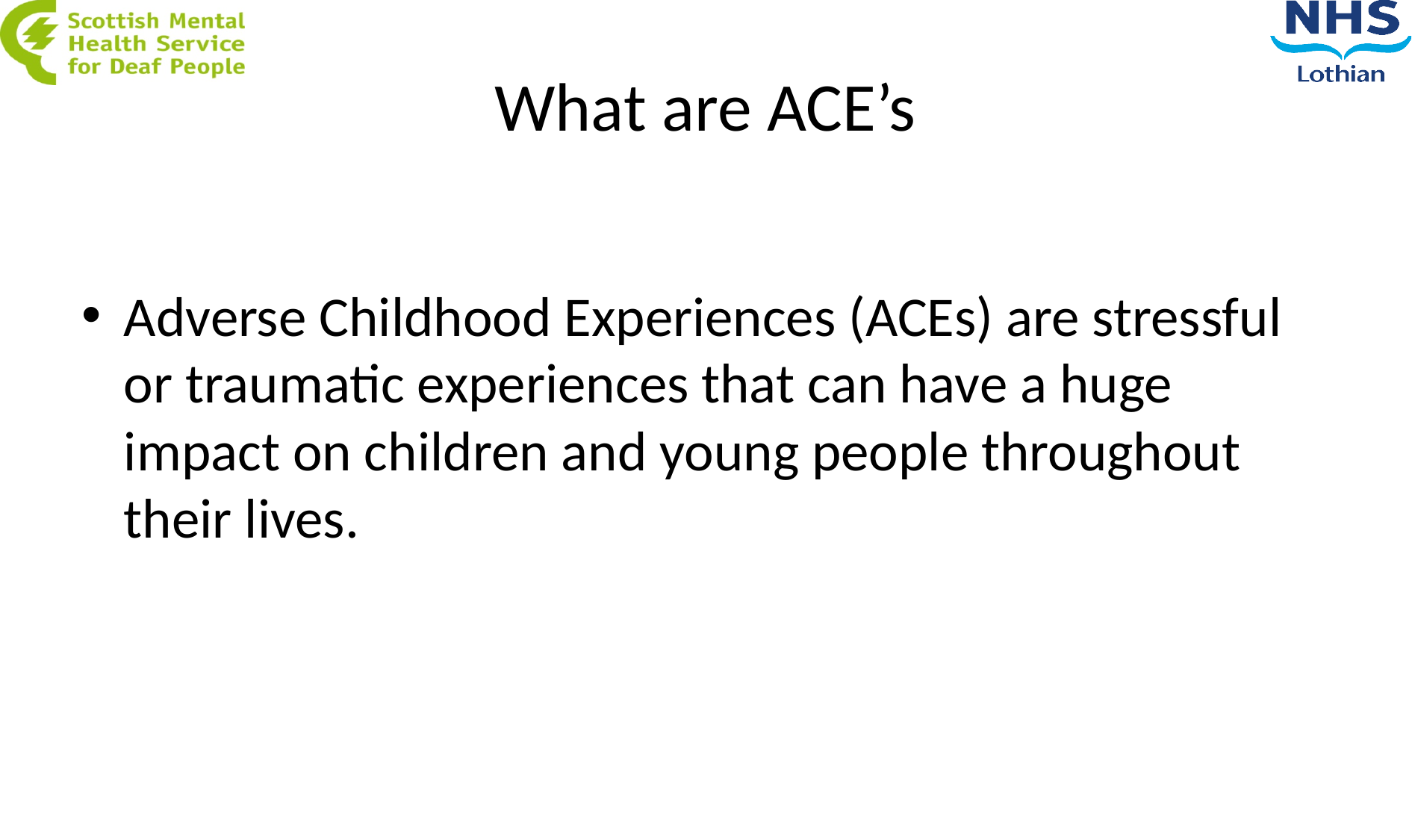

# What are ACE’s

Adverse Childhood Experiences (ACEs) are stressful or traumatic experiences that can have a huge impact on children and young people throughout their lives.